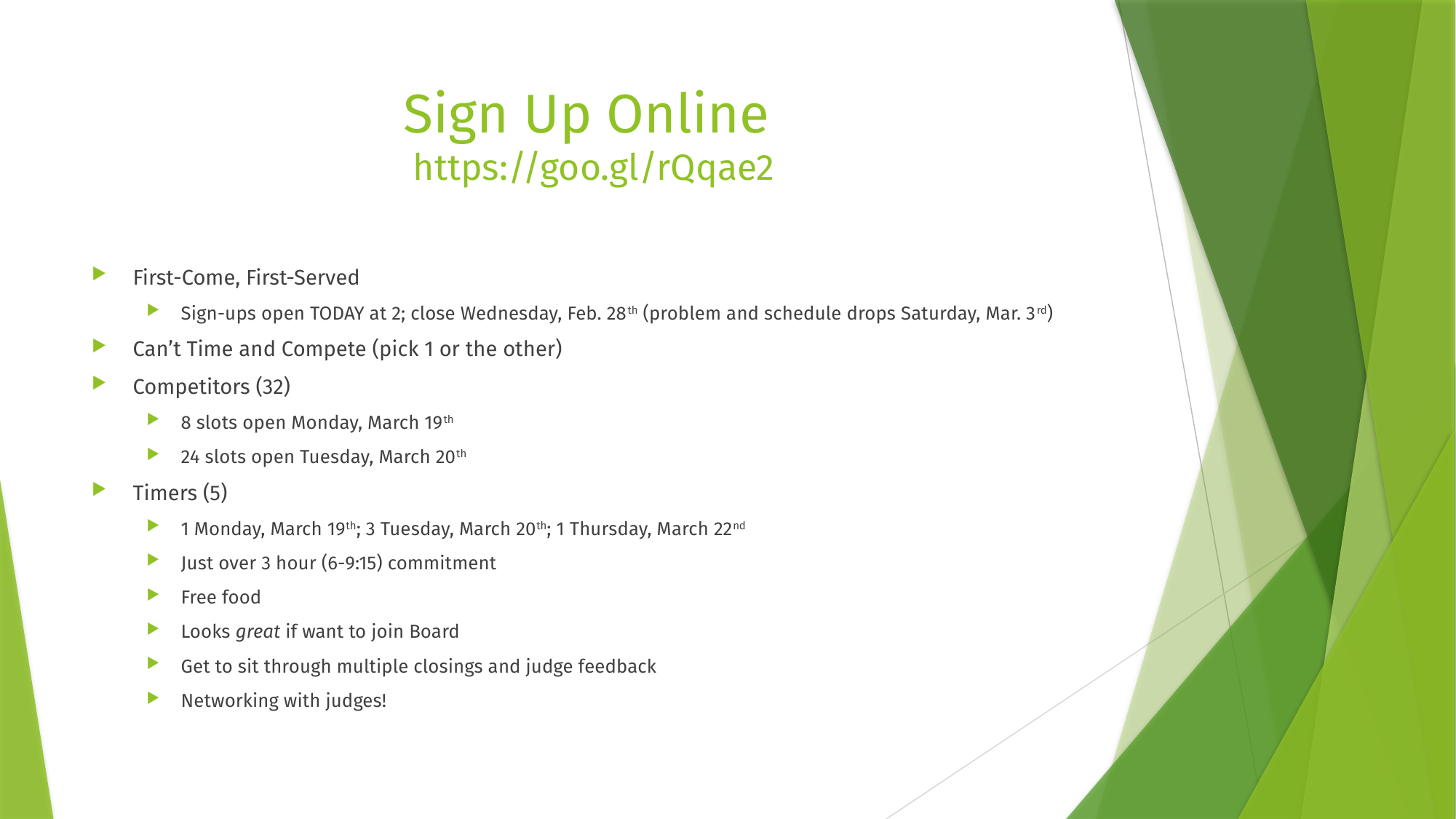

# Sign Up Online https://goo.gl/rQqae2
First-Come, First-Served
Sign-ups open TODAY at 2; close Wednesday, Feb. 28th (problem and schedule drops Saturday, Mar. 3rd)
Can’t Time and Compete (pick 1 or the other)
Competitors (32)
8 slots open Monday, March 19th
24 slots open Tuesday, March 20th
Timers (5)
1 Monday, March 19th; 3 Tuesday, March 20th; 1 Thursday, March 22nd
Just over 3 hour (6-9:15) commitment
Free food
Looks great if want to join Board
Get to sit through multiple closings and judge feedback
Networking with judges!